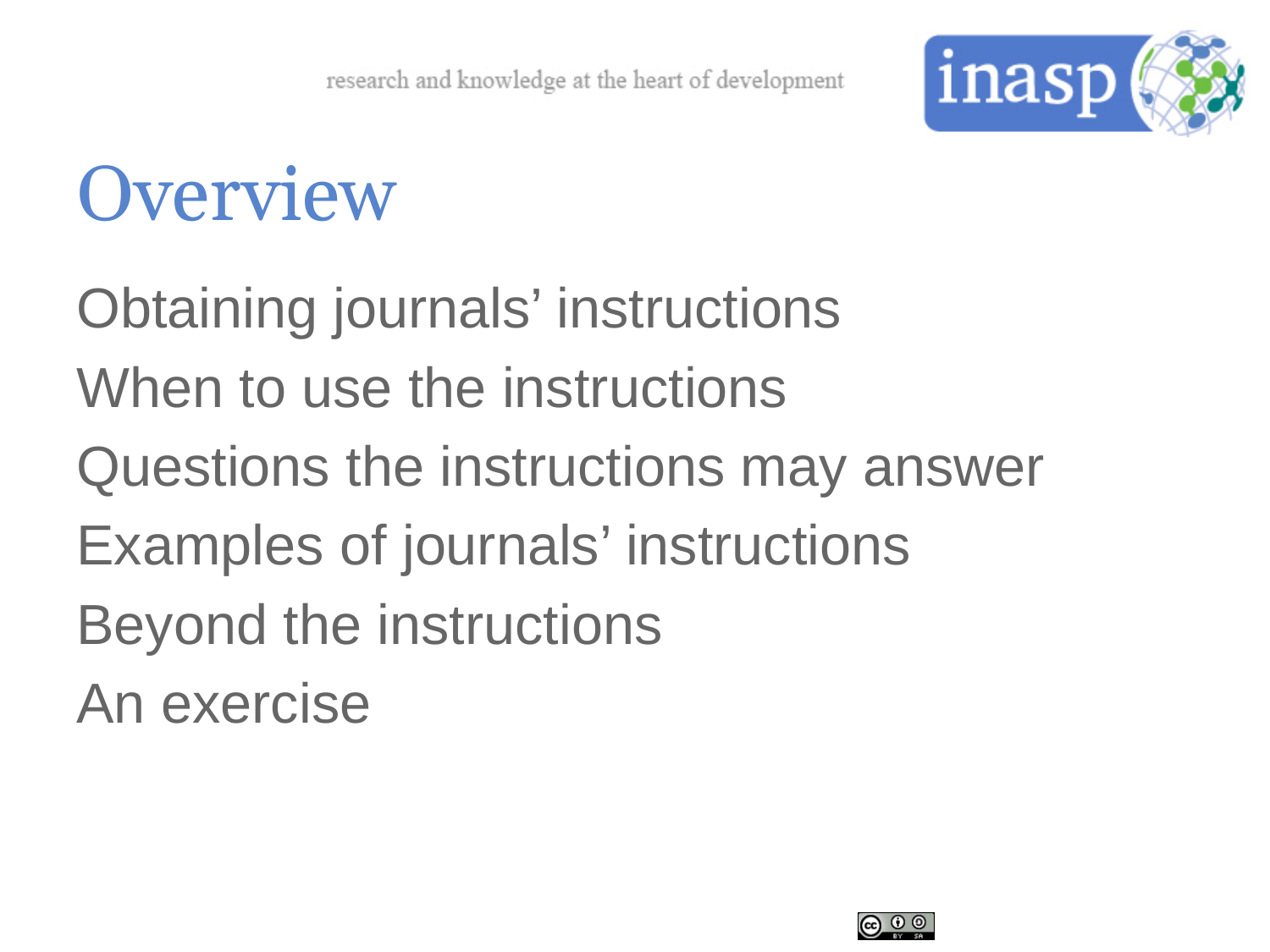

# Overview
Obtaining journals’ instructions
When to use the instructions
Questions the instructions may answer
Examples of journals’ instructions
Beyond the instructions
An exercise